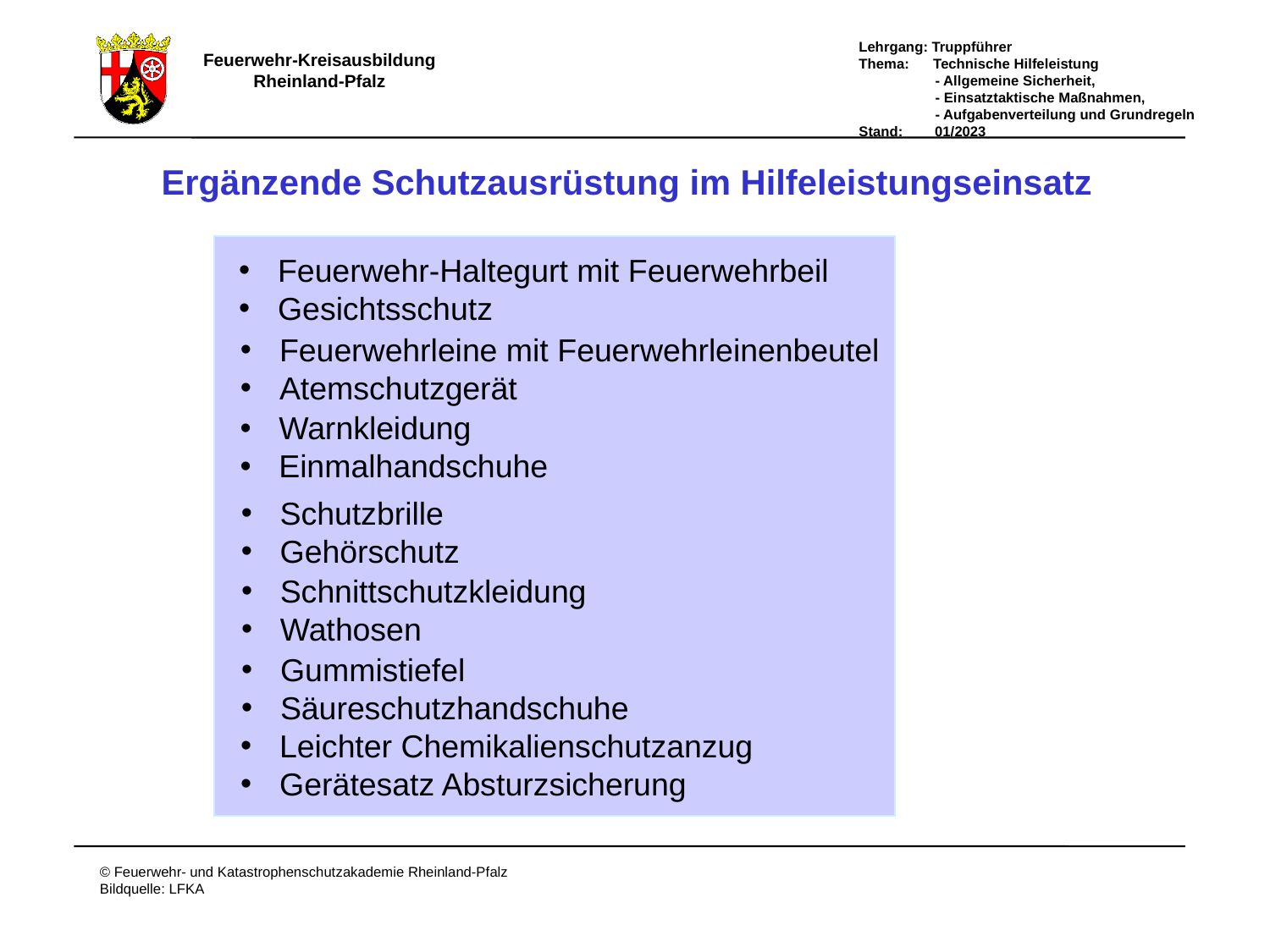

Ergänzende Schutzausrüstung im Hilfeleistungseinsatz

 Feuerwehr-Haltegurt mit Feuerwehrbeil
 Gesichtsschutz
 Feuerwehrleine mit Feuerwehrleinenbeutel
 Atemschutzgerät
 Warnkleidung
 Einmalhandschuhe
 Schutzbrille
 Gehörschutz
 Schnittschutzkleidung
 Wathosen
 Gummistiefel
 Säureschutzhandschuhe
 Leichter Chemikalienschutzanzug
 Gerätesatz Absturzsicherung
Ergänzende Schutzausrüstung